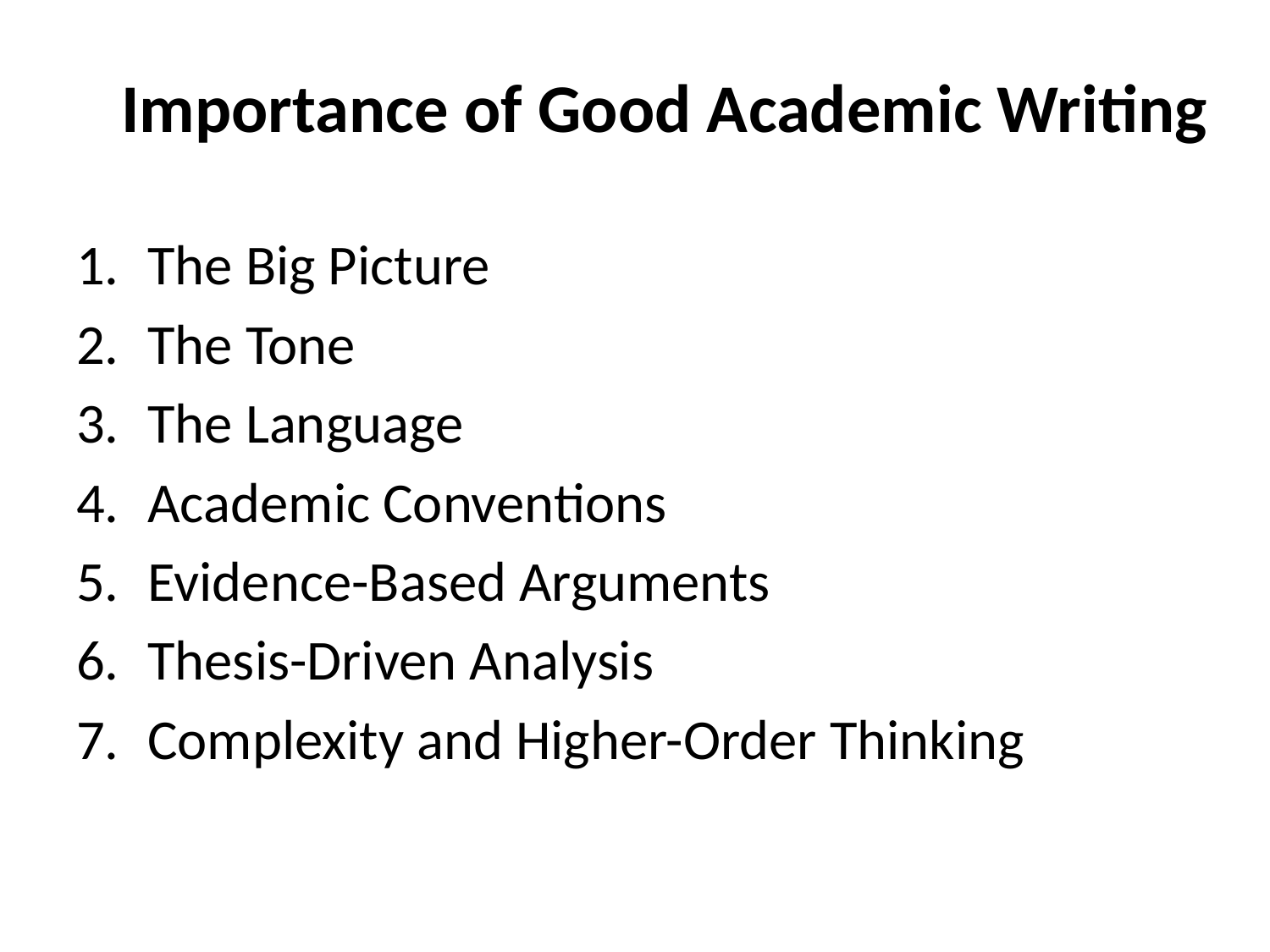

# Importance of Good Academic Writing
The Big Picture
The Tone
The Language
Academic Conventions
Evidence-Based Arguments
Thesis-Driven Analysis
Complexity and Higher-Order Thinking